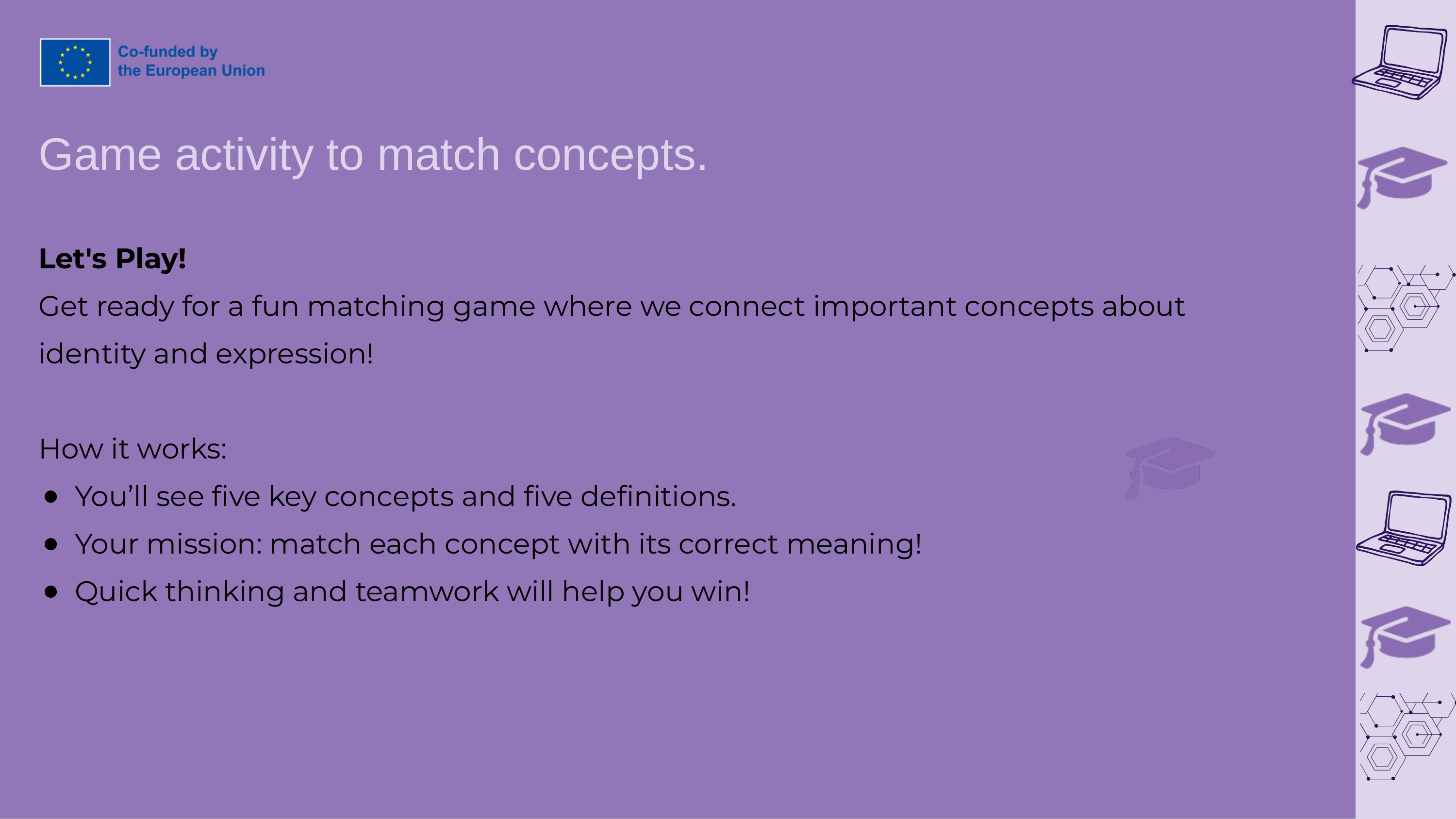

Game activity to match concepts.

Let's Play!
Get ready for a fun matching game where we connect important concepts about identity and expression!

How it works:
You’ll see five key concepts and five definitions.
Your mission: match each concept with its correct meaning!
Quick thinking and teamwork will help you win!